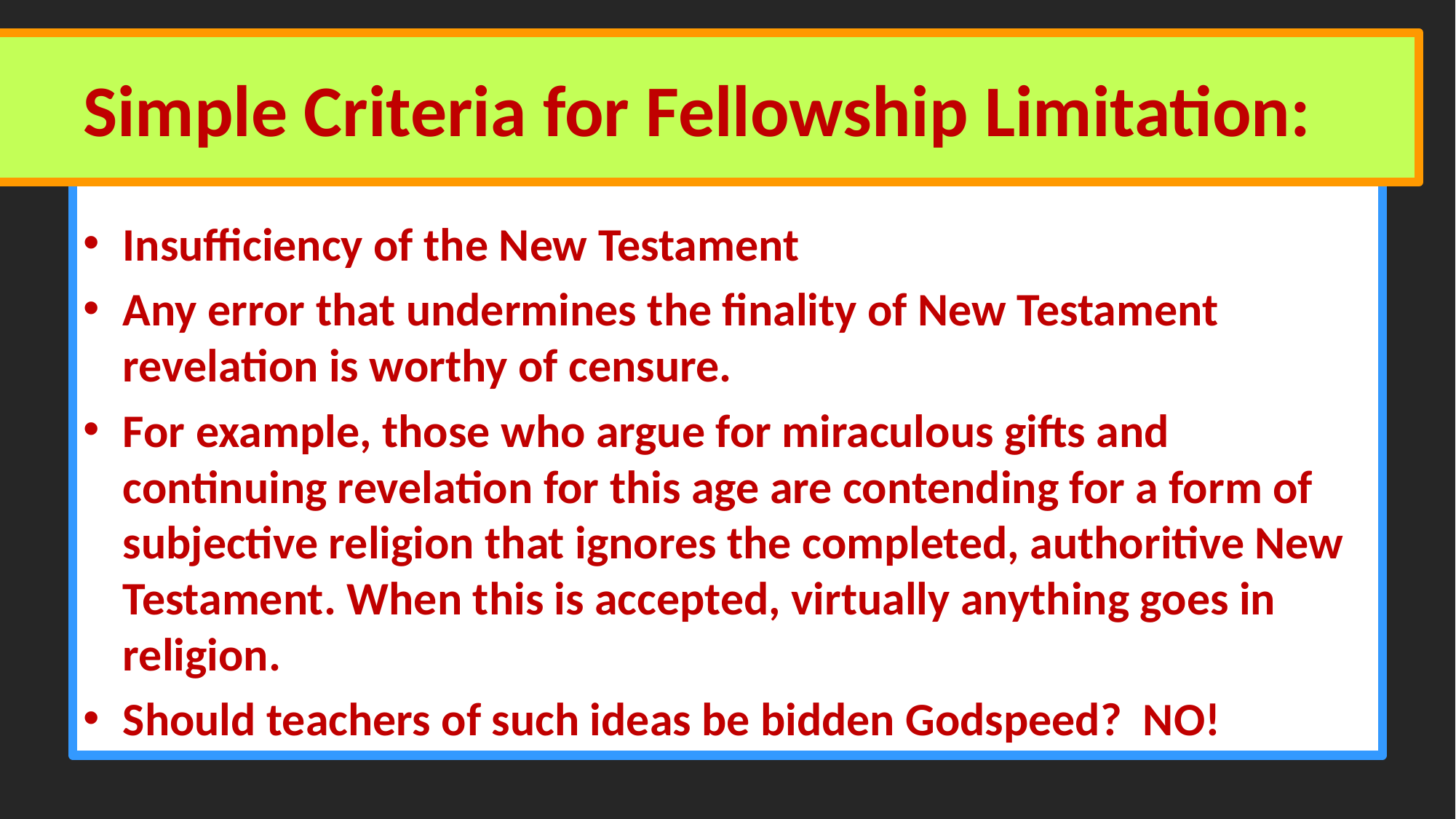

# Simple Criteria for Fellowship Limitation:

Insufficiency of the New Testament
Any error that undermines the finality of New Testament revelation is worthy of censure.
For example, those who argue for miraculous gifts and  continuing revelation for this age are contending for a form of subjective religion that ignores the completed, authoritive New Testament. When this is accepted, virtually anything goes in religion.
Should teachers of such ideas be bidden Godspeed?  NO!